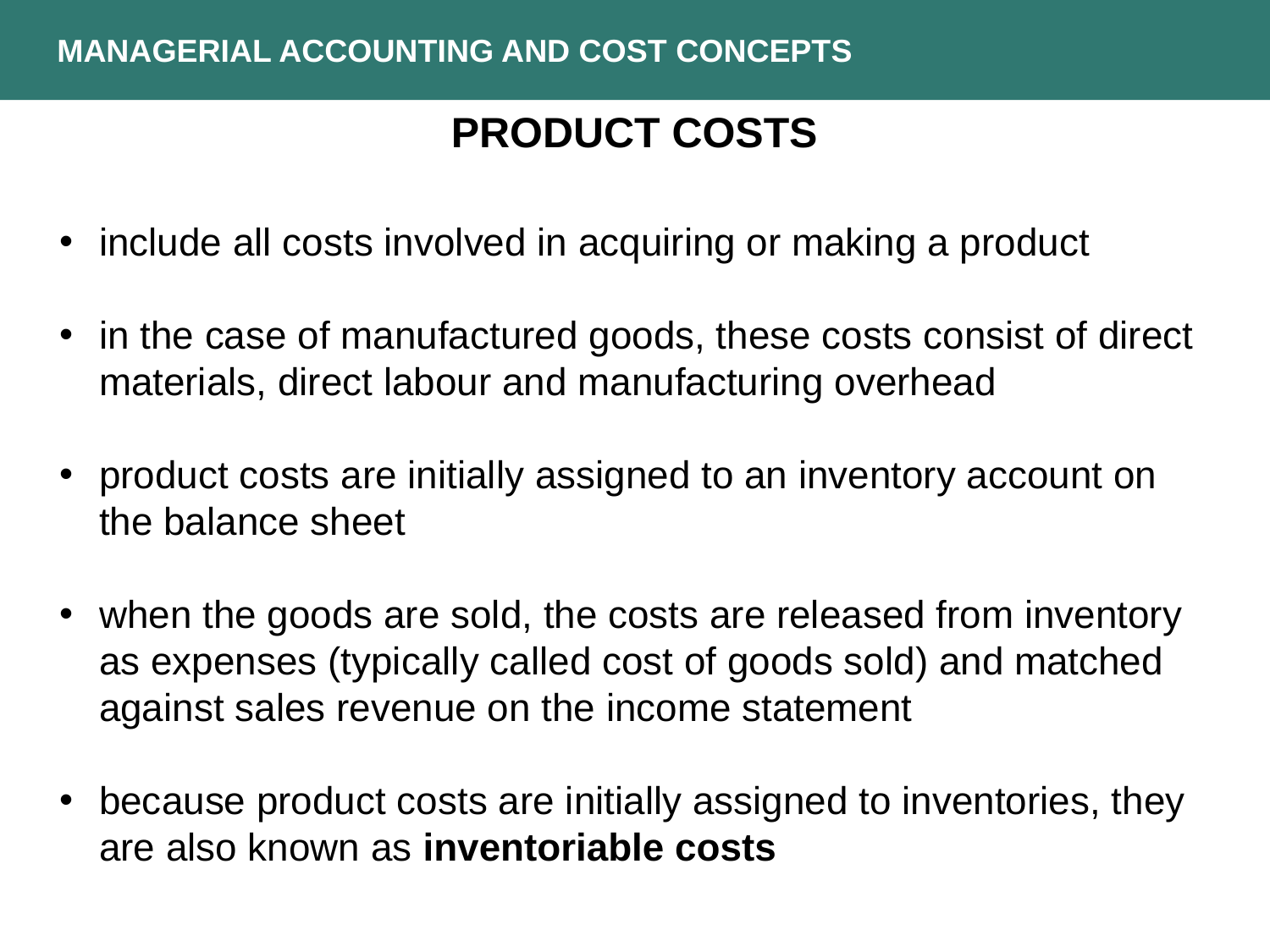

MANAGERIAL ACCOUNTING AND COST CONCEPTS
PRODUCT COSTS
include all costs involved in acquiring or making a product

in the case of manufactured goods, these costs consist of direct materials, direct labour and manufacturing overhead

product costs are initially assigned to an inventory account on the balance sheet

when the goods are sold, the costs are released from inventory as expenses (typically called cost of goods sold) and matched against sales revenue on the income statement

because product costs are initially assigned to inventories, they are also known as inventoriable costs